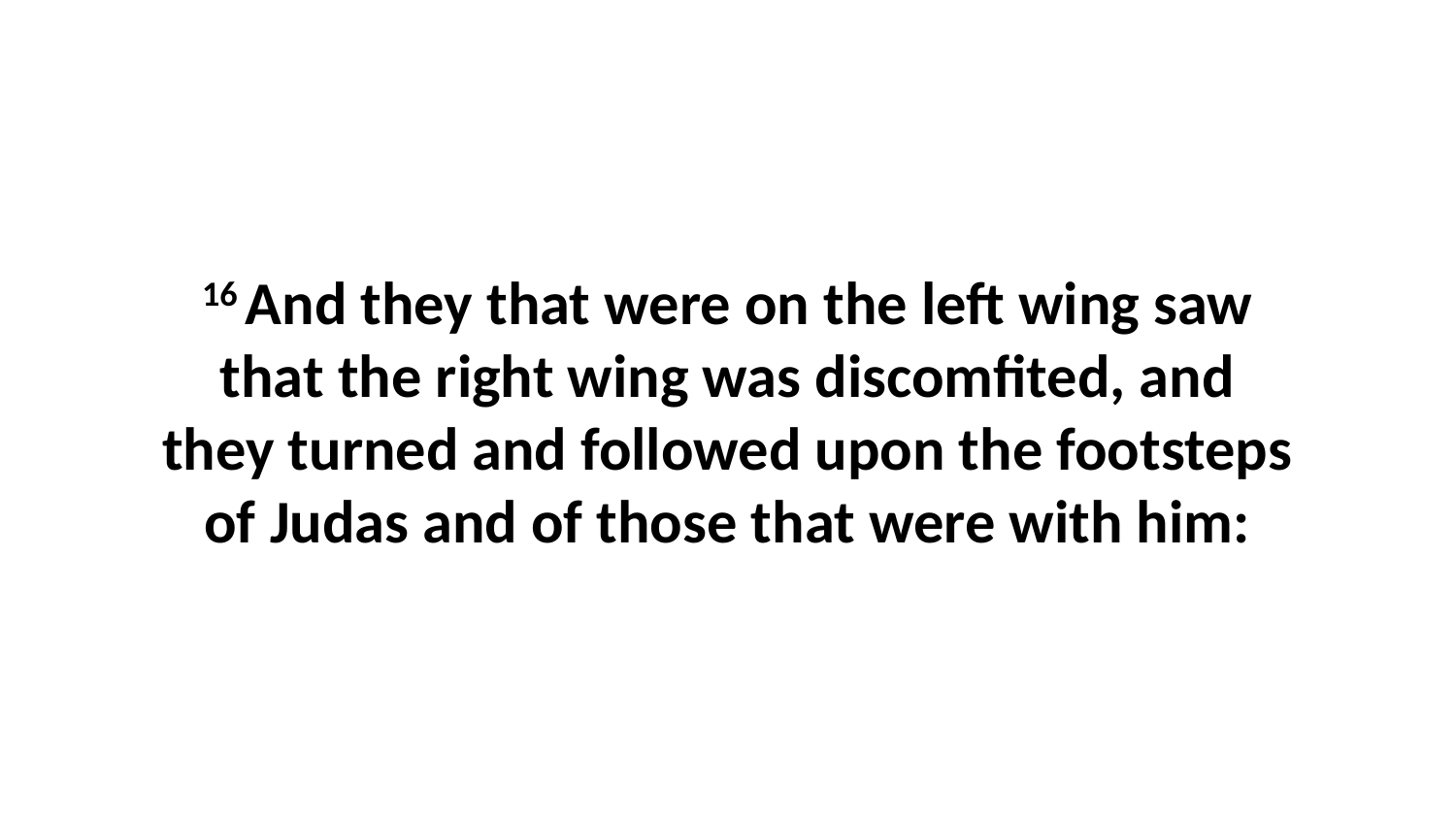

16 And they that were on the left wing saw that the right wing was discomfited, and they turned and followed upon the footsteps of Judas and of those that were with him: